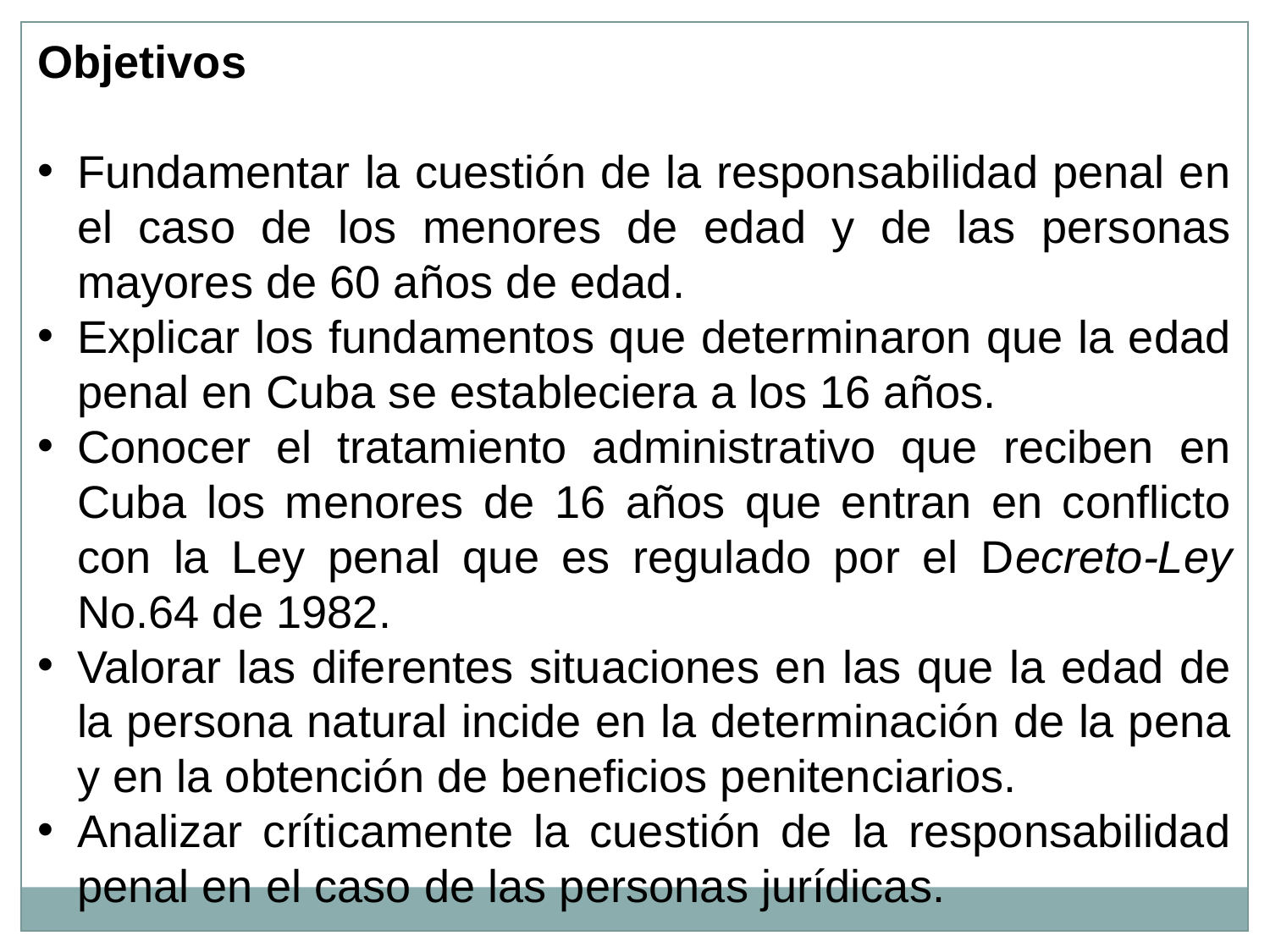

Objetivos

Fundamentar la cuestión de la responsabilidad penal en el caso de los menores de edad y de las personas mayores de 60 años de edad.
Explicar los fundamentos que determinaron que la edad penal en Cuba se estableciera a los 16 años.
Conocer el tratamiento administrativo que reciben en Cuba los menores de 16 años que entran en conflicto con la Ley penal que es regulado por el Decreto-Ley No.64 de 1982.
Valorar las diferentes situaciones en las que la edad de la persona natural incide en la determinación de la pena y en la obtención de beneficios penitenciarios.
Analizar críticamente la cuestión de la responsabilidad penal en el caso de las personas jurídicas.